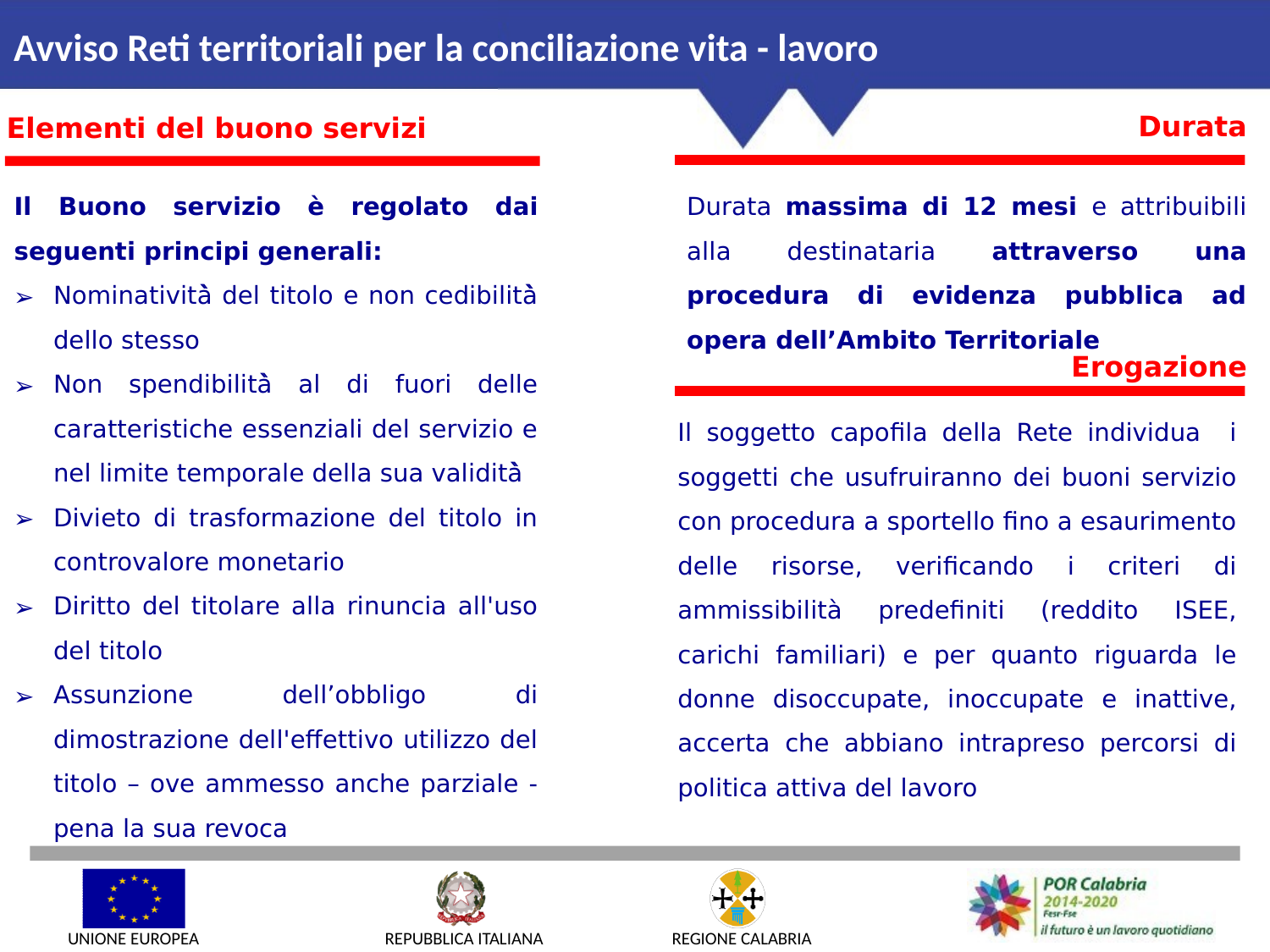

Avviso Reti territoriali per la conciliazione vita - lavoro
Durata
 Elementi del buono servizi

Il Buono servizio è regolato dai seguenti principi generali:
Nominatività̀ del titolo e non cedibilità̀ dello stesso
Non spendibilità̀ al di fuori delle caratteristiche essenziali del servizio e nel limite temporale della sua validità̀
Divieto di trasformazione del titolo in controvalore monetario
Diritto del titolare alla rinuncia all'uso del titolo
Assunzione dell’obbligo di dimostrazione dell'effettivo utilizzo del titolo – ove ammesso anche parziale - pena la sua revoca
Durata massima di 12 mesi e attribuibili alla destinataria attraverso una procedura di evidenza pubblica ad opera dell’Ambito Territoriale
Erogazione

Il soggetto capofila della Rete individua  i soggetti che usufruiranno dei buoni servizio con procedura a sportello fino a esaurimento delle risorse, verificando i criteri di ammissibilità predefiniti (reddito ISEE, carichi familiari) e per quanto riguarda le donne disoccupate, inoccupate e inattive, accerta che abbiano intrapreso percorsi di politica attiva del lavoro